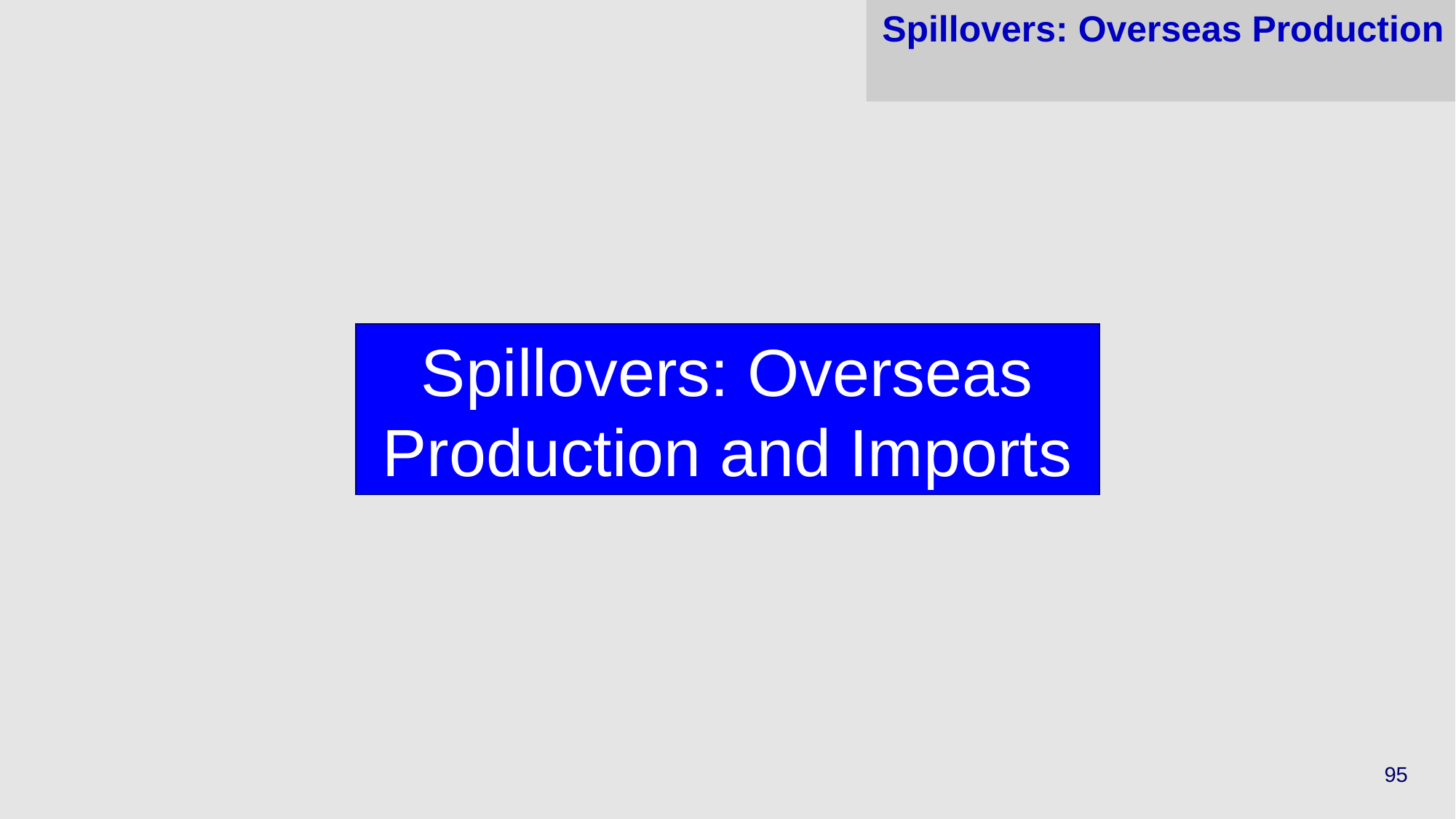

# Spillovers: Overseas Production
Spillovers: Overseas Production and Imports
95